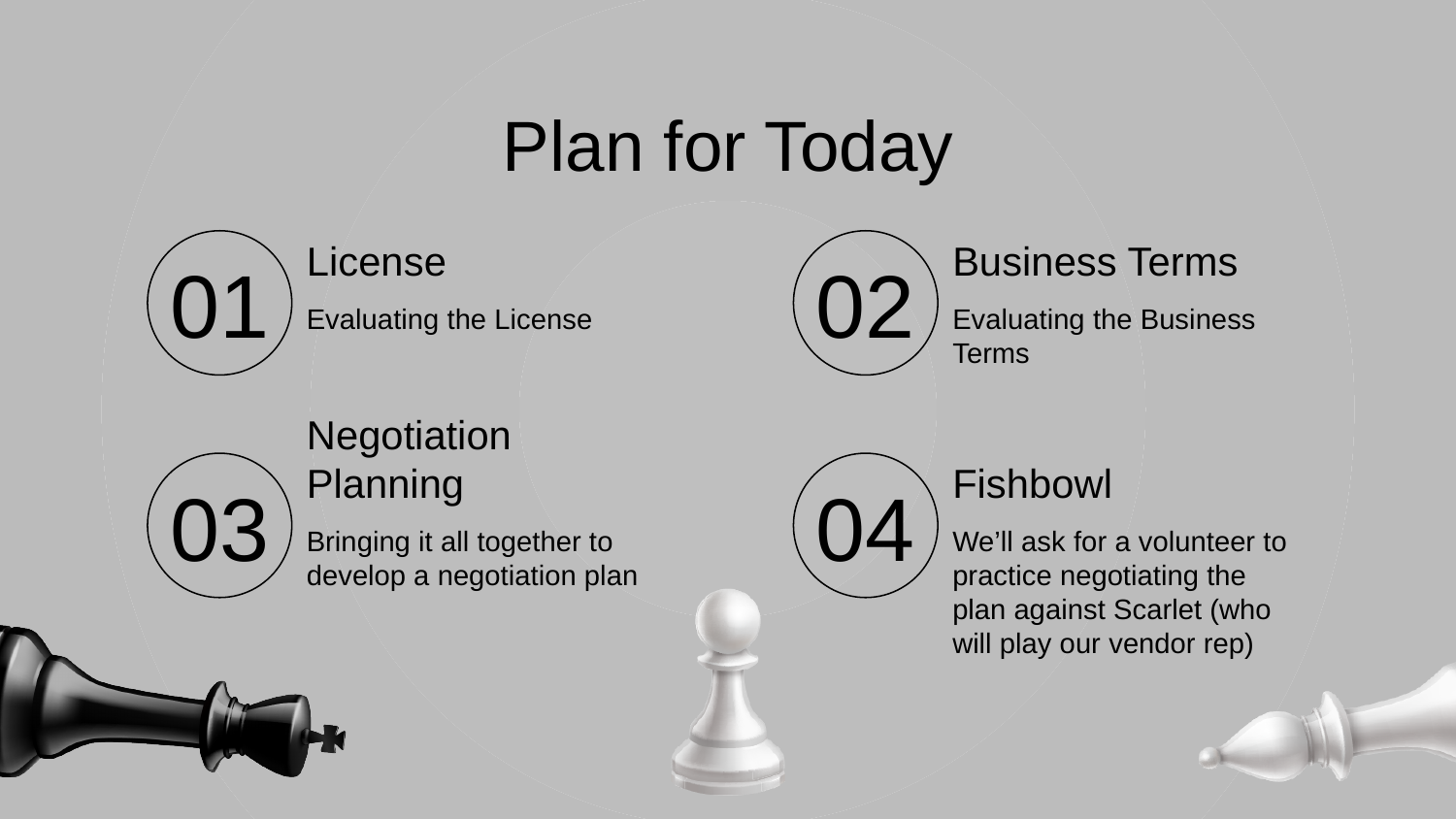

# Plan for Today
License
Business Terms

01
02
Evaluating the License
Evaluating the Business Terms
Negotiation Planning
Fishbowl

03
04
Bringing it all together to develop a negotiation plan
We’ll ask for a volunteer to practice negotiating the plan against Scarlet (who will play our vendor rep)